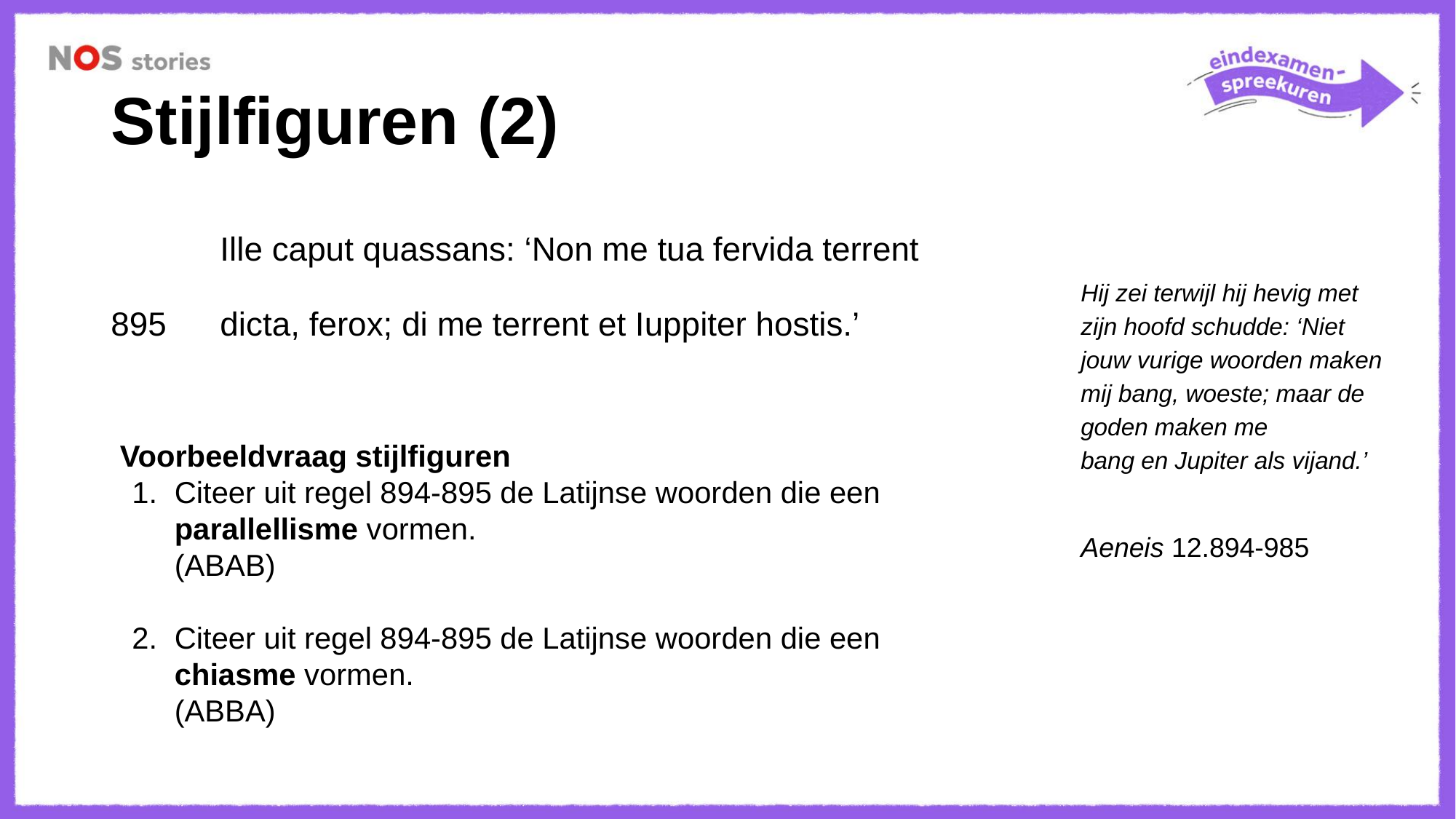

# Stijlfiguren (2)
 	Ille caput quassans: ‘Non me tua fervida terrent
895	dicta, ferox; di me terrent et Iuppiter hostis.’

Hij zei terwijl hij hevig met zijn hoofd schudde: ‘Niet jouw vurige woorden maken mij bang, woeste; maar de goden maken me
bang en Jupiter als vijand.’

Aeneis 12.894-985

Voorbeeldvraag stijlfiguren
Citeer uit regel 894-895 de Latijnse woorden die een parallellisme vormen.
(ABAB)

Citeer uit regel 894-895 de Latijnse woorden die een chiasme vormen.
(ABBA)